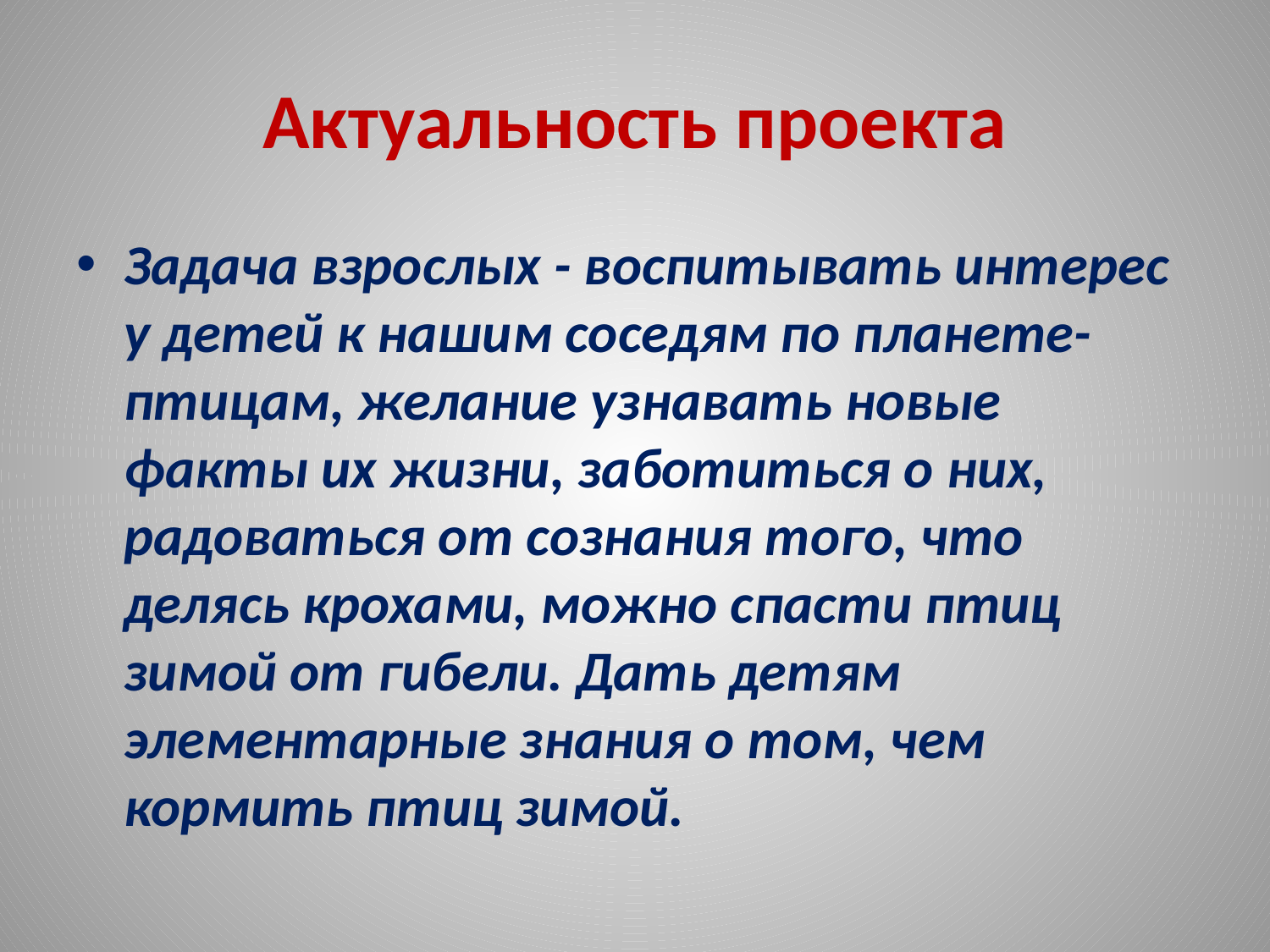

# Актуальность проекта
Задача взрослых - воспитывать интерес у детей к нашим соседям по планете- птицам, желание узнавать новые факты их жизни, заботиться о них, радоваться от сознания того, что делясь крохами, можно спасти птиц зимой от гибели. Дать детям элементарные знания о том, чем кормить птиц зимой.